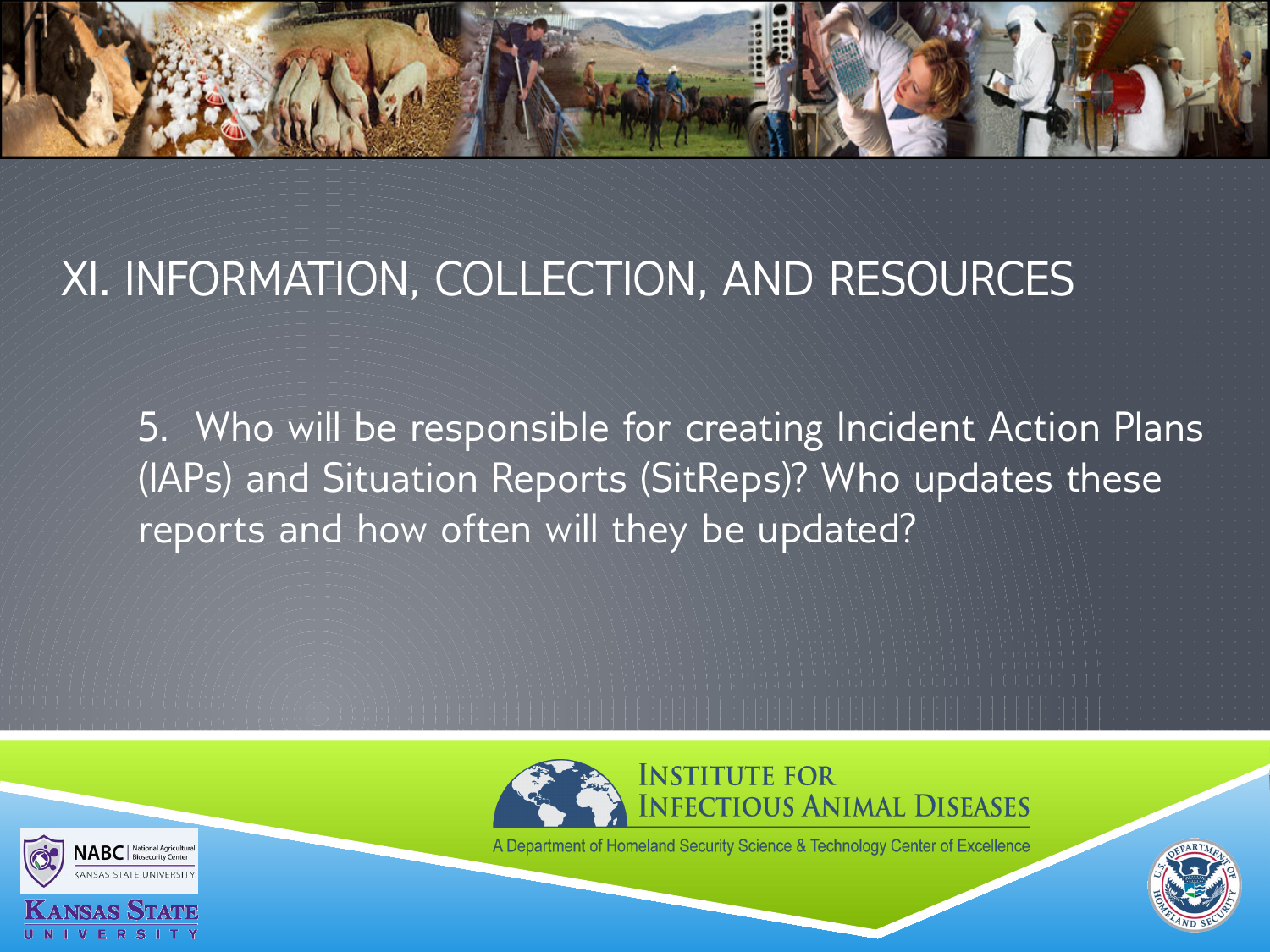

# XI. INFORMATION, COLLECTION, AND RESOURCES
5.  Who will be responsible for creating Incident Action Plans (IAPs) and Situation Reports (SitReps)? Who updates these reports and how often will they be updated?